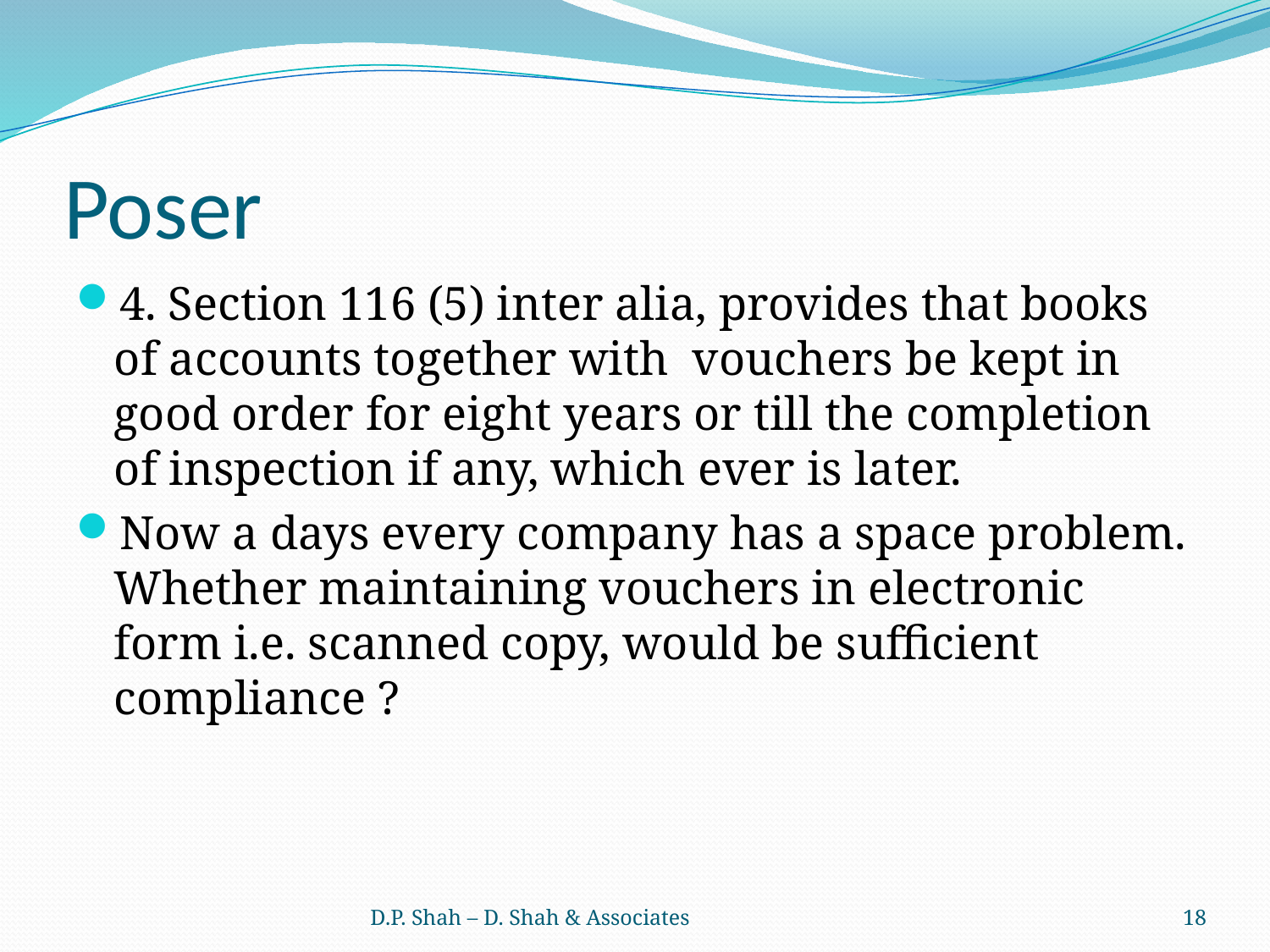

# Poser
4. Section 116 (5) inter alia, provides that books of accounts together with  vouchers be kept in good order for eight years or till the completion of inspection if any, which ever is later.
Now a days every company has a space problem. Whether maintaining vouchers in electronic form i.e. scanned copy, would be sufficient compliance ?
D.P. Shah – D. Shah & Associates
18